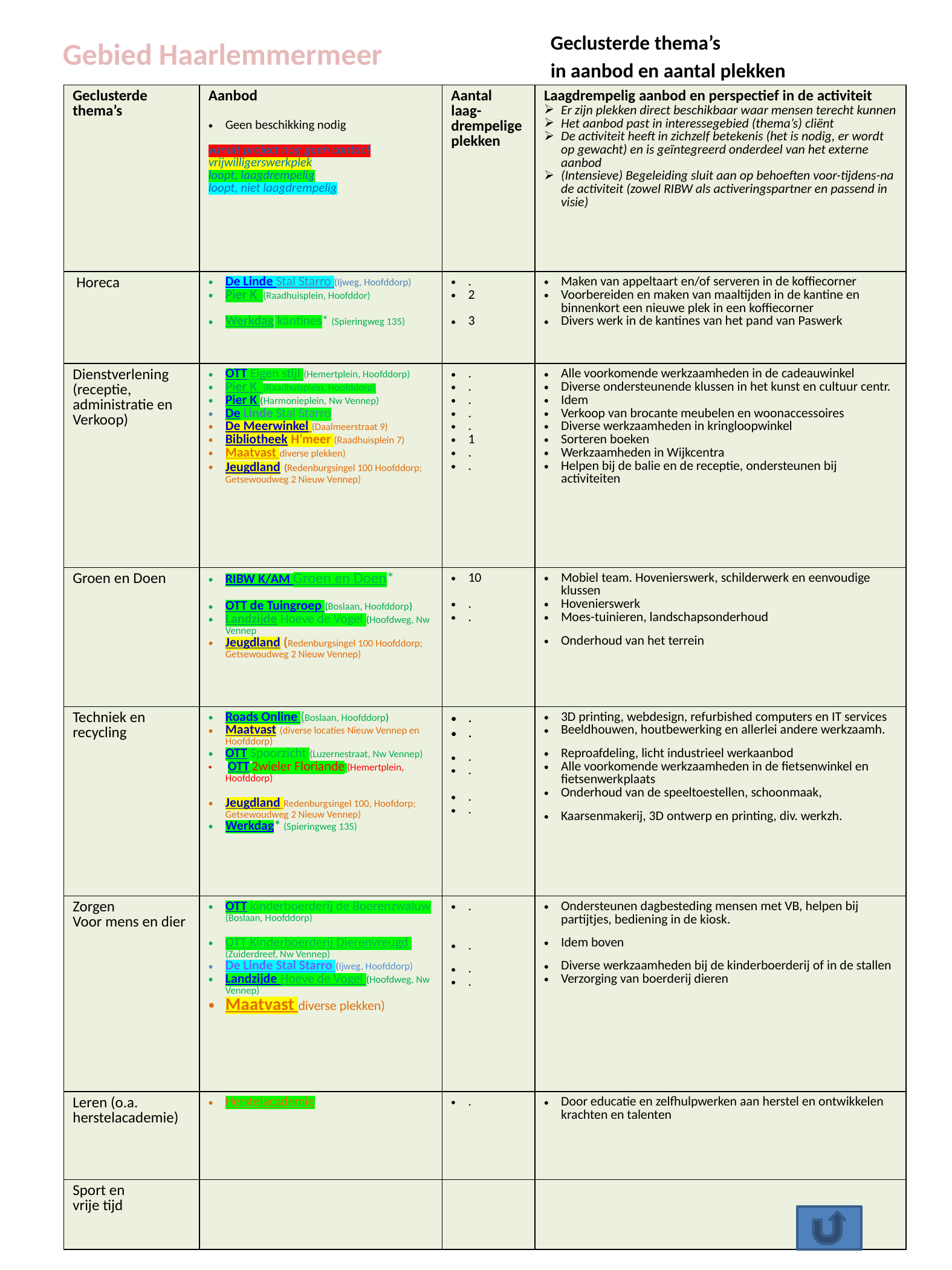

Geclusterde thema’s
in aanbod en aantal plekken

Gebied Haarlemmermeer
| Geclusterde thema’s | Aanbod Geen beschikking nodig vanuit project nog geen contact vrijwilligerswerkplek loopt, laagdrempelig loopt, niet laagdrempelig | Aantal laag-drempelige plekken | Laagdrempelig aanbod en perspectief in de activiteit Er zijn plekken direct beschikbaar waar mensen terecht kunnen Het aanbod past in interessegebied (thema’s) cliënt De activiteit heeft in zichzelf betekenis (het is nodig, er wordt op gewacht) en is geïntegreerd onderdeel van het externe aanbod (Intensieve) Begeleiding sluit aan op behoeften voor-tijdens-na de activiteit (zowel RIBW als activeringspartner en passend in visie) |
| --- | --- | --- | --- |
| Horeca | De Linde Stal Starro (Ijweg, Hoofddorp) Pier K (Raadhuisplein, Hoofddor) Werkdag kantines\* (Spieringweg 135) | . 2 3 | Maken van appeltaart en/of serveren in de koffiecorner Voorbereiden en maken van maaltijden in de kantine en binnenkort een nieuwe plek in een koffiecorner Divers werk in de kantines van het pand van Paswerk |
| Dienstverlening (receptie, administratie en Verkoop) | OTT Eigen stijl (Hemertplein, Hoofddorp) Pier K (Raadhuisplein, Hoofddorp) Pier K (Harmonieplein, Nw Vennep) De Linde Stal Starro De Meerwinkel (Daalmeerstraat 9) Bibliotheek H’meer (Raadhuisplein 7) Maatvast diverse plekken) Jeugdland (Redenburgsingel 100 Hoofddorp; Getsewoudweg 2 Nieuw Vennep) | . . . . . 1 . . | Alle voorkomende werkzaamheden in de cadeauwinkel Diverse ondersteunende klussen in het kunst en cultuur centr. Idem Verkoop van brocante meubelen en woonaccessoires Diverse werkzaamheden in kringloopwinkel Sorteren boeken Werkzaamheden in Wijkcentra Helpen bij de balie en de receptie, ondersteunen bij activiteiten |
| Groen en Doen | RIBW K/AM Groen en Doen\* OTT de Tuingroep (Boslaan, Hoofddorp) Landzijde Hoeve de Vogel (Hoofdweg, Nw Vennep Jeugdland (Redenburgsingel 100 Hoofddorp; Getsewoudweg 2 Nieuw Vennep) | 10 . . | Mobiel team. Hovenierswerk, schilderwerk en eenvoudige klussen Hovenierswerk Moes-tuinieren, landschapsonderhoud Onderhoud van het terrein |
| Techniek en recycling | Roads Online (Boslaan, Hoofddorp) Maatvast (diverse locaties Nieuw Vennep en Hoofddorp) OTT Spoorzicht (Luzernestraat, Nw Vennep) OTT 2wieler Floriande (Hemertplein, Hoofddorp) Jeugdland Redenburgsingel 100, Hoofdorp; Getsewoudweg 2 Nieuw Vennep) Werkdag\* (Spieringweg 135) | . . . . . . | 3D printing, webdesign, refurbished computers en IT services Beeldhouwen, houtbewerking en allerlei andere werkzaamh. Reproafdeling, licht industrieel werkaanbod Alle voorkomende werkzaamheden in de fietsenwinkel en fietsenwerkplaats Onderhoud van de speeltoestellen, schoonmaak, Kaarsenmakerij, 3D ontwerp en printing, div. werkzh. |
| Zorgen Voor mens en dier | OTT kinderboerderij de Boerenzwaluw (Boslaan, Hoofddorp) OTT Kinderboerderij Dierenvreugd (Zuiderdreef, Nw Vennep) De Linde Stal Starro (Ijweg, Hoofddorp) Landzijde Hoeve de Vogel (Hoofdweg, Nw Vennep) Maatvast diverse plekken) | . . . . | Ondersteunen dagbesteding mensen met VB, helpen bij partijtjes, bediening in de kiosk. Idem boven Diverse werkzaamheden bij de kinderboerderij of in de stallen Verzorging van boerderij dieren |
| Leren (o.a. herstelacademie) | Herstelacademie | . | Door educatie en zelfhulpwerken aan herstel en ontwikkelen krachten en talenten |
| Sport en vrije tijd |  |  |  |